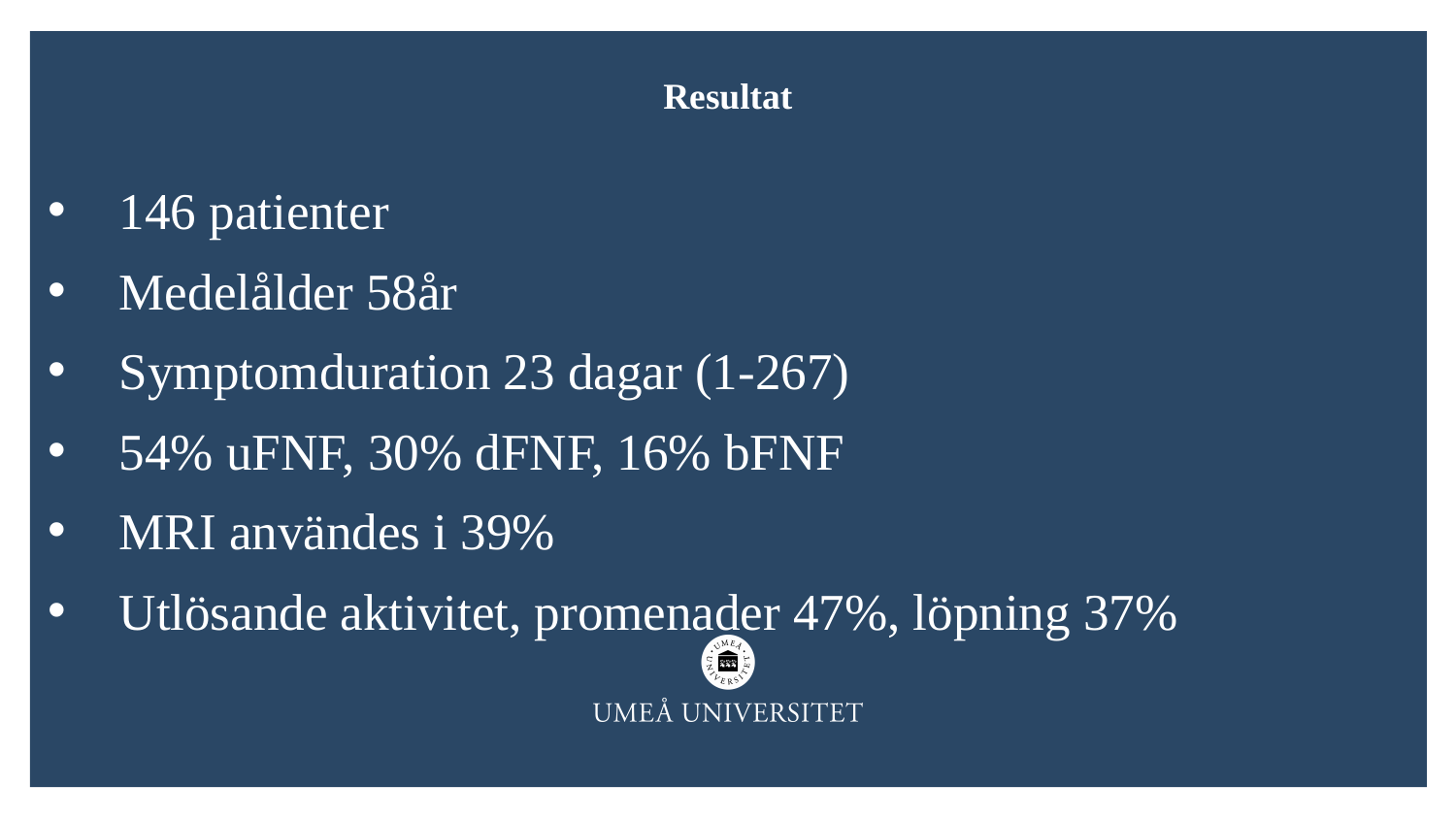

Resultat

146 patienter
Medelålder 58år
Symptomduration 23 dagar (1-267)
54% uFNF, 30% dFNF, 16% bFNF
MRI användes i 39%
Utlösande aktivitet, promenader 47%, löpning 37%